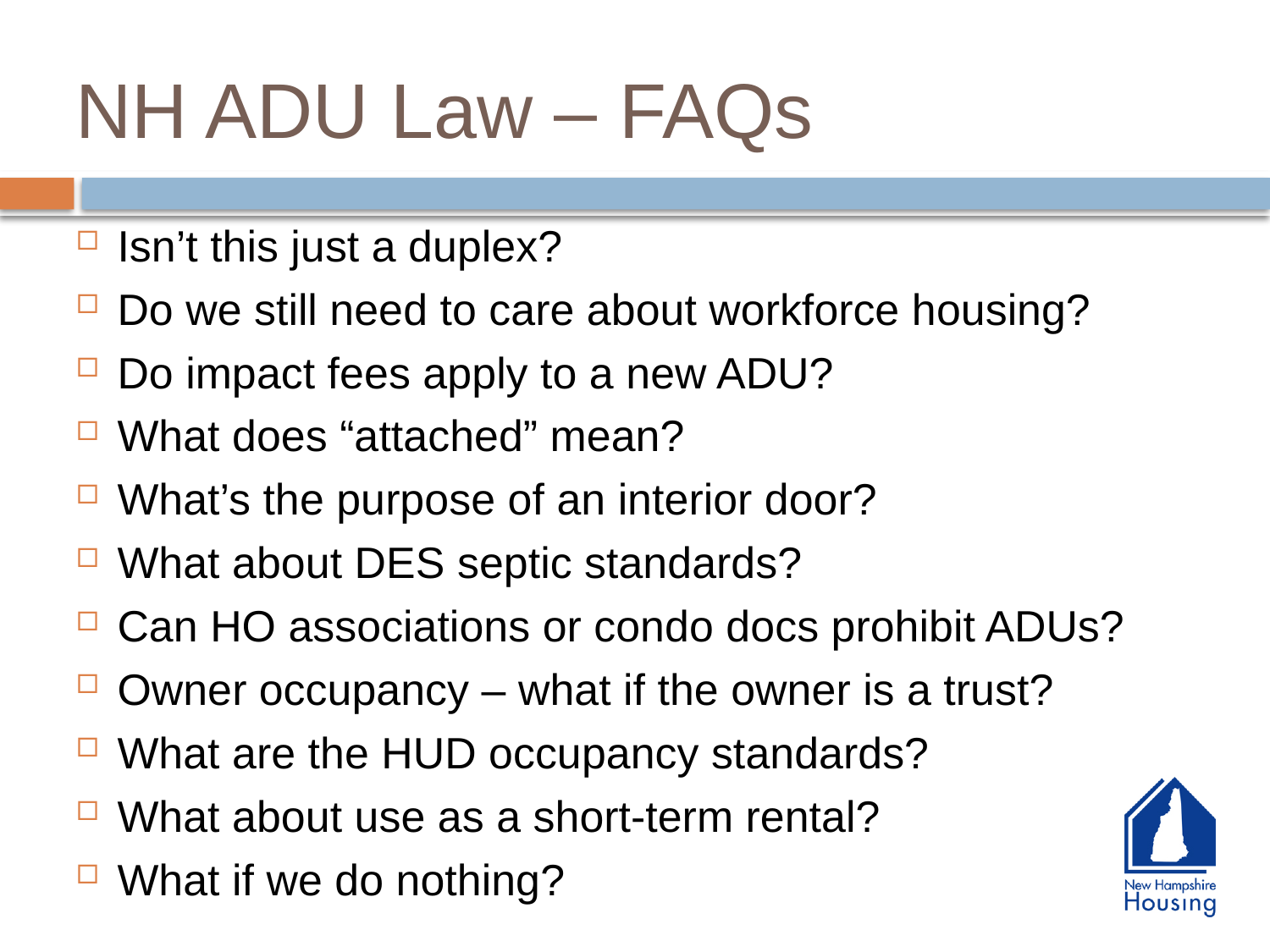

# NH ADU Law – FAQs
Isn’t this just a duplex?
Do we still need to care about workforce housing?
Do impact fees apply to a new ADU?
What does “attached” mean?
What’s the purpose of an interior door?
What about DES septic standards?
Can HO associations or condo docs prohibit ADUs?
Owner occupancy – what if the owner is a trust?
What are the HUD occupancy standards?
What about use as a short-term rental?
What if we do nothing?